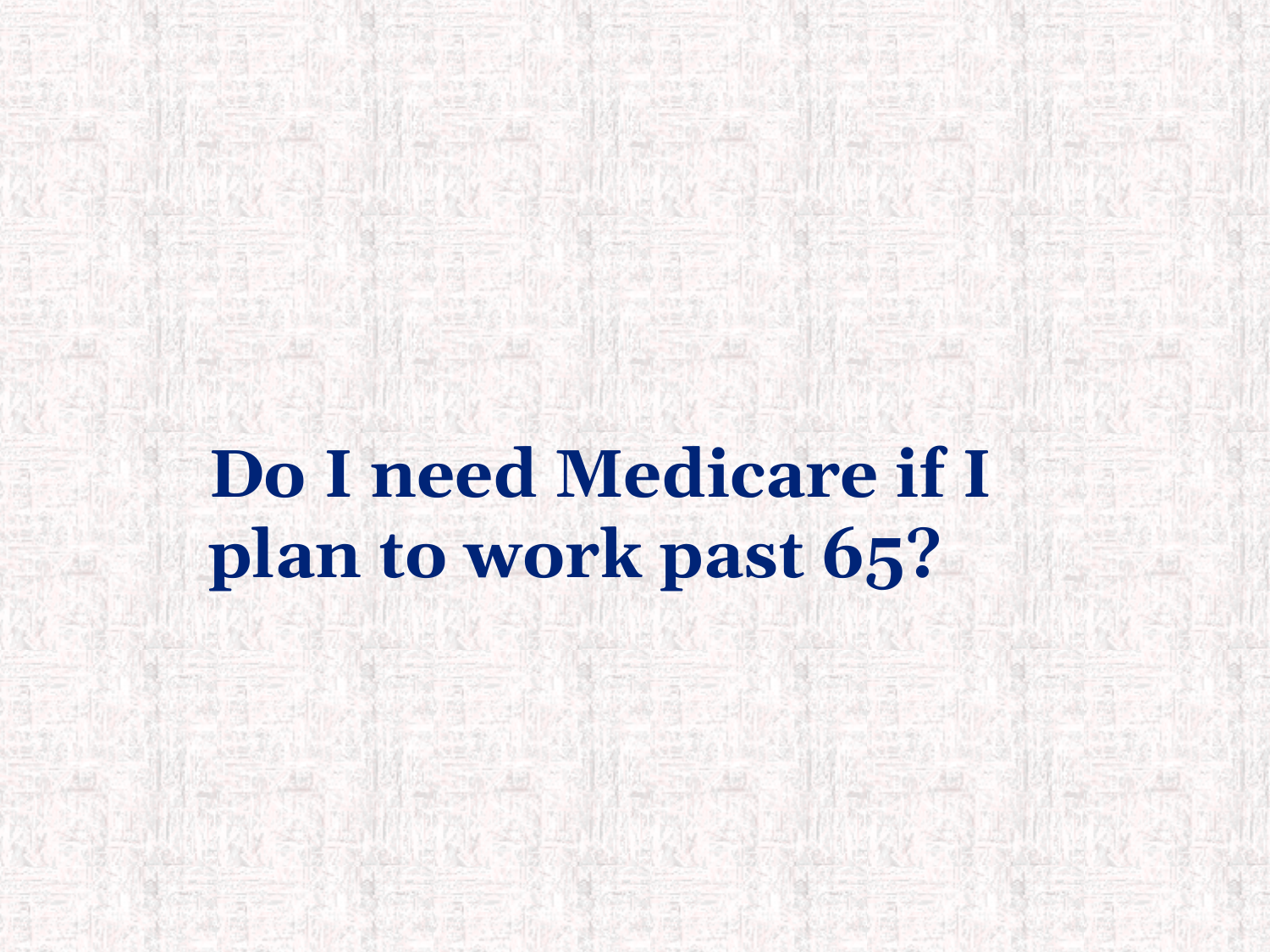

# Do I need Medicare if I plan to work past 65?